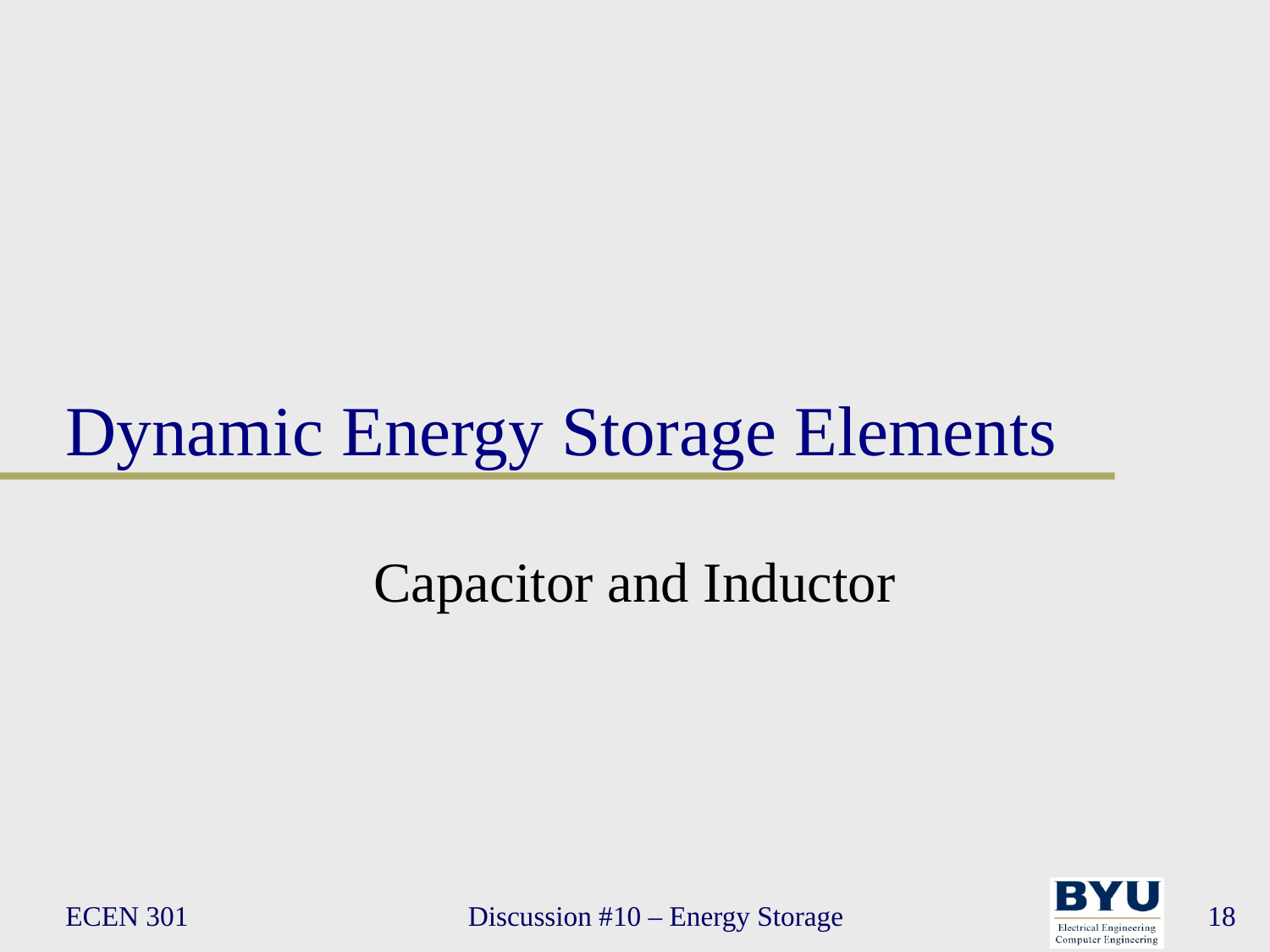

# Dynamic Energy Storage Elements
Capacitor and Inductor
ECEN 301
Discussion #10 – Energy Storage
18